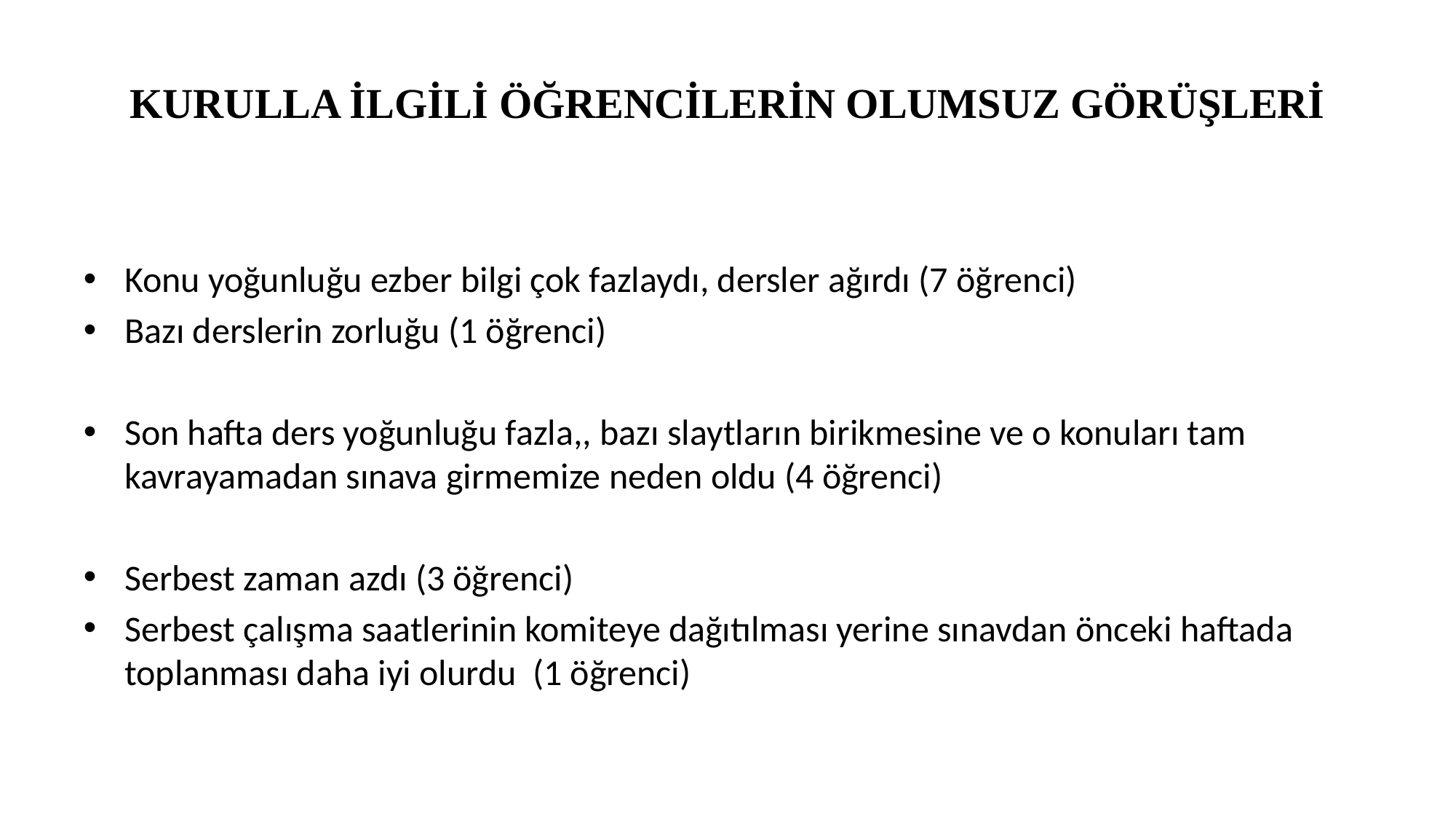

# KURULLA İLGİLİ ÖĞRENCİLERİN OLUMSUZ GÖRÜŞLERİ
Konu yoğunluğu ezber bilgi çok fazlaydı, dersler ağırdı (7 öğrenci)
Bazı derslerin zorluğu (1 öğrenci)

Son hafta ders yoğunluğu fazla,, bazı slaytların birikmesine ve o konuları tam kavrayamadan sınava girmemize neden oldu (4 öğrenci)

Serbest zaman azdı (3 öğrenci)
Serbest çalışma saatlerinin komiteye dağıtılması yerine sınavdan önceki haftada toplanması daha iyi olurdu  (1 öğrenci)